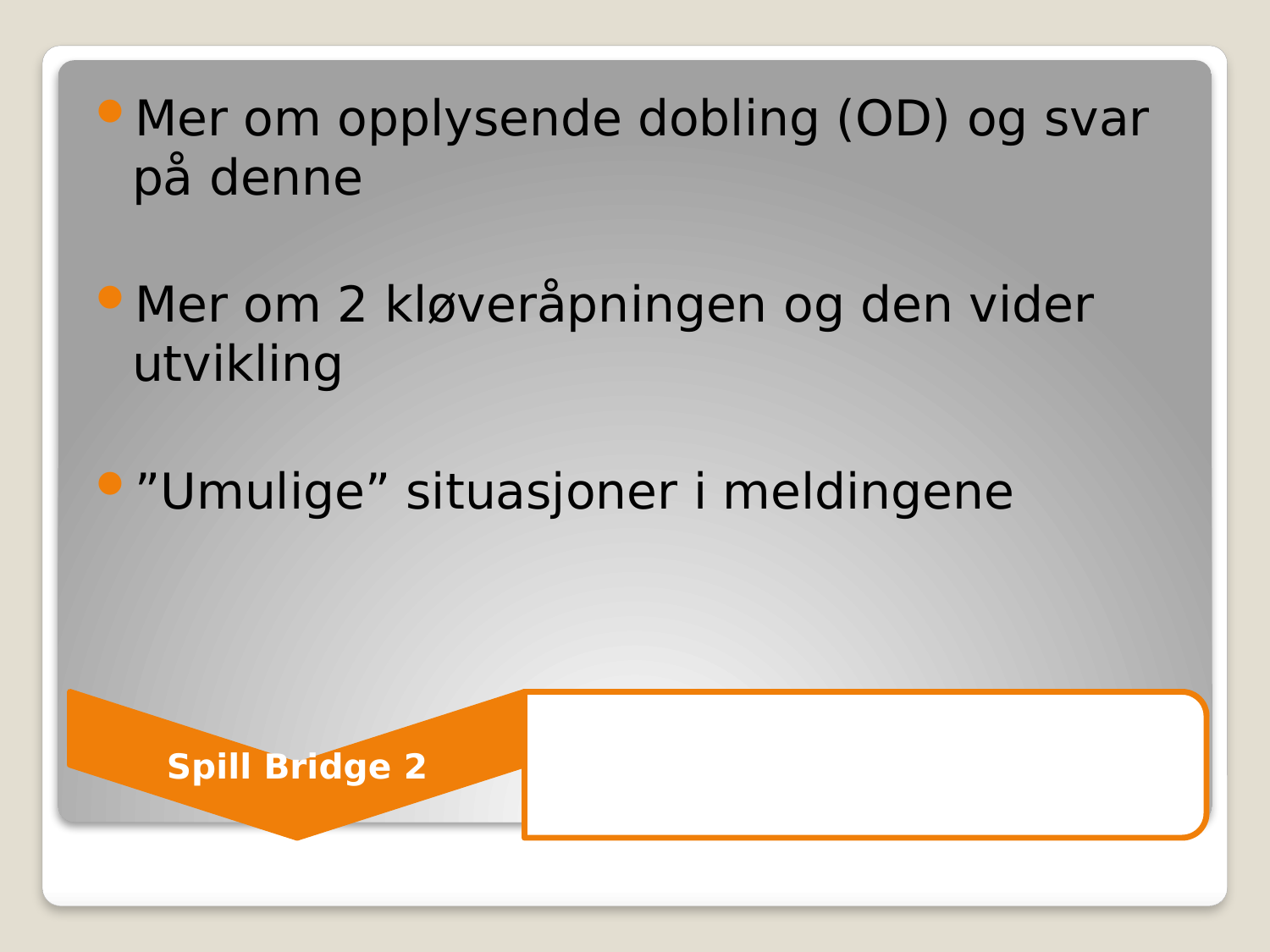

Mer om opplysende dobling (OD) og svar på denne

Mer om 2 kløveråpningen og den vider utvikling

”Umulige” situasjoner i meldingene

Spill Bridge 2